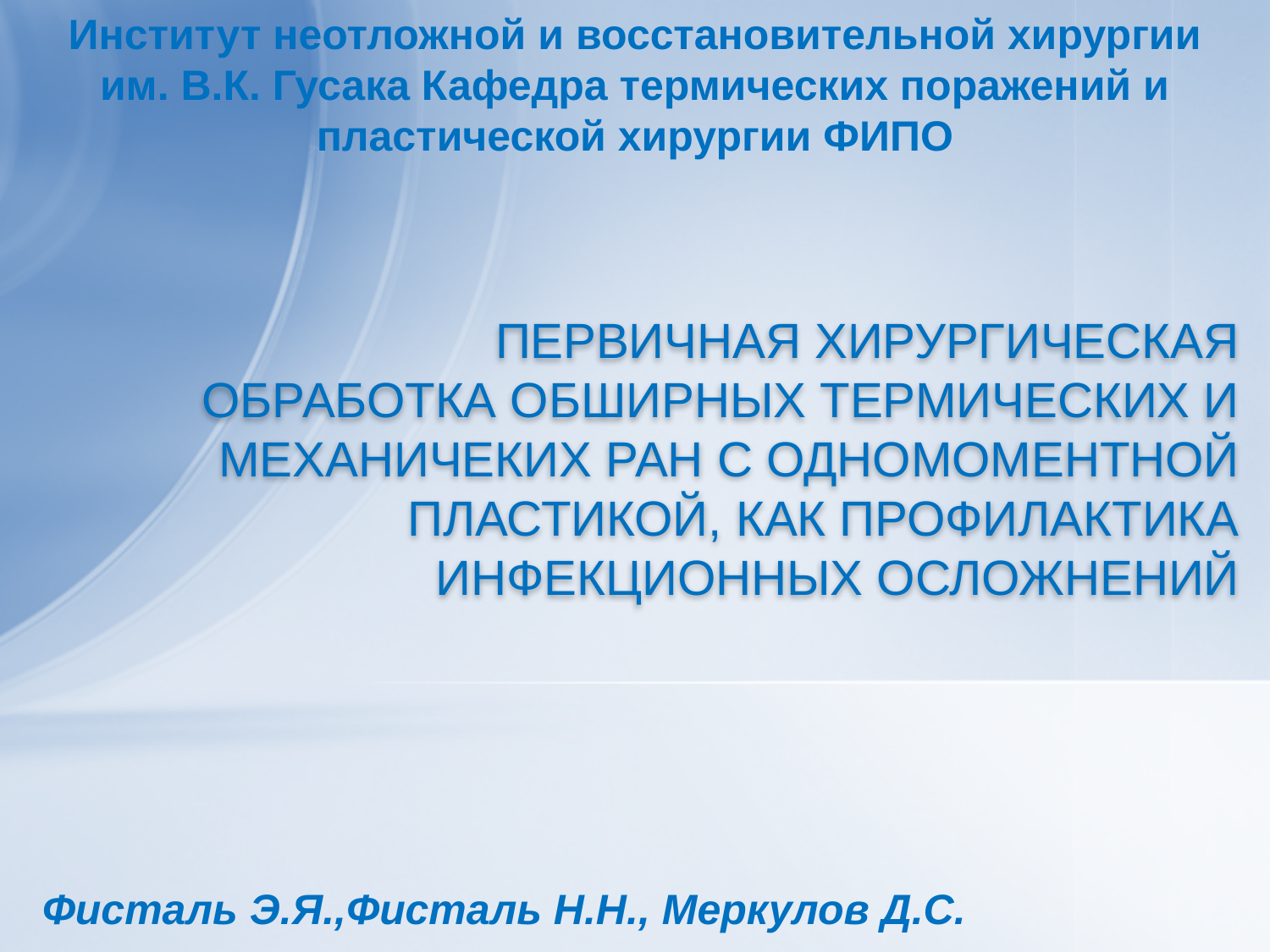

Институт неотложной и восстановительной хирургии им. В.К. Гусака Кафедра термических поражений и пластической хирургии ФИПО
# ПЕРВИЧНАЯ ХИРУРГИЧЕСКАЯ ОБРАБОТКА ОБШИРНЫХ ТЕРМИЧЕСКИХ И МЕХАНИЧЕКИХ РАН С ОДНОМОМЕНТНОЙ ПЛАСТИКОЙ, КАК ПРОФИЛАКТИКА ИНФЕКЦИОННЫХ ОСЛОЖНЕНИЙ
  Фисталь Э.Я.,Фисталь Н.Н., Меркулов Д.С.